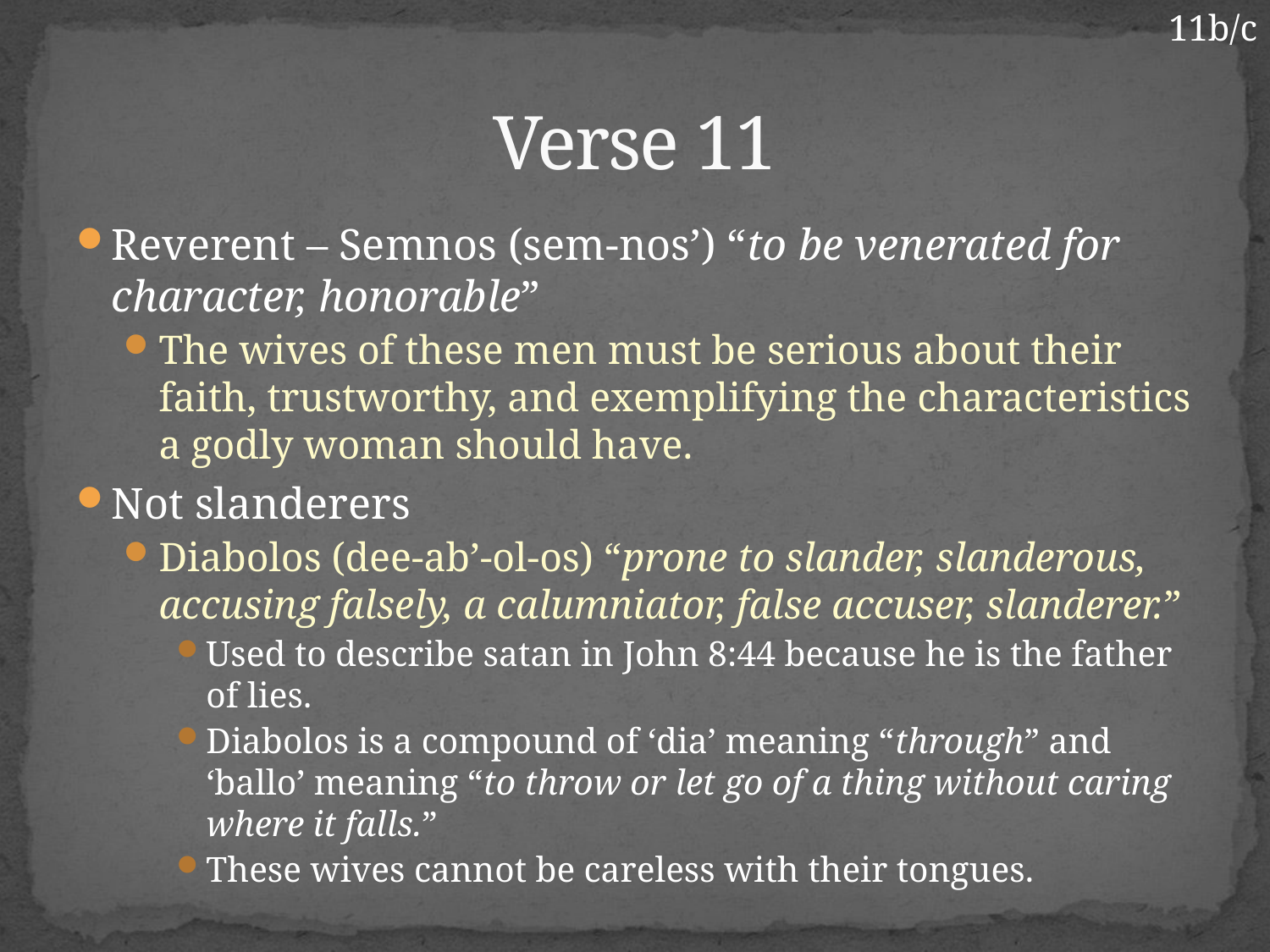

11b/c
# Verse 11
Reverent – Semnos (sem-nos’) “to be venerated for character, honorable”
The wives of these men must be serious about their faith, trustworthy, and exemplifying the characteristics a godly woman should have.
Not slanderers
Diabolos (dee-ab’-ol-os) “prone to slander, slanderous, accusing falsely, a calumniator, false accuser, slanderer.”
Used to describe satan in John 8:44 because he is the father of lies.
Diabolos is a compound of ‘dia’ meaning “through” and ‘ballo’ meaning “to throw or let go of a thing without caring where it falls.”
These wives cannot be careless with their tongues.